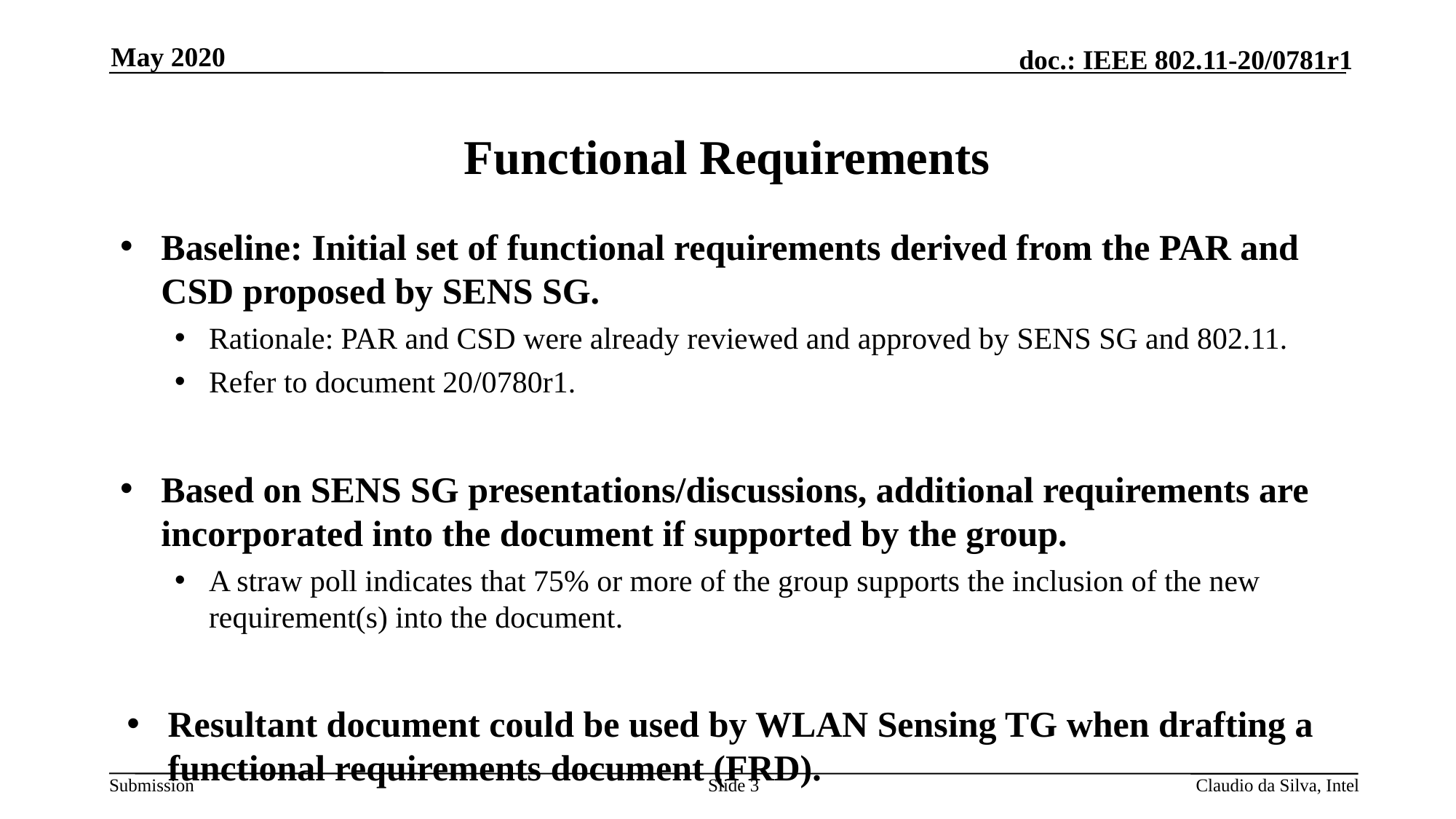

May 2020
# Functional Requirements
Baseline: Initial set of functional requirements derived from the PAR and CSD proposed by SENS SG.
Rationale: PAR and CSD were already reviewed and approved by SENS SG and 802.11.
Refer to document 20/0780r1.

Based on SENS SG presentations/discussions, additional requirements are incorporated into the document if supported by the group.
A straw poll indicates that 75% or more of the group supports the inclusion of the new requirement(s) into the document.

Resultant document could be used by WLAN Sensing TG when drafting a functional requirements document (FRD).
Slide 3
Claudio da Silva, Intel